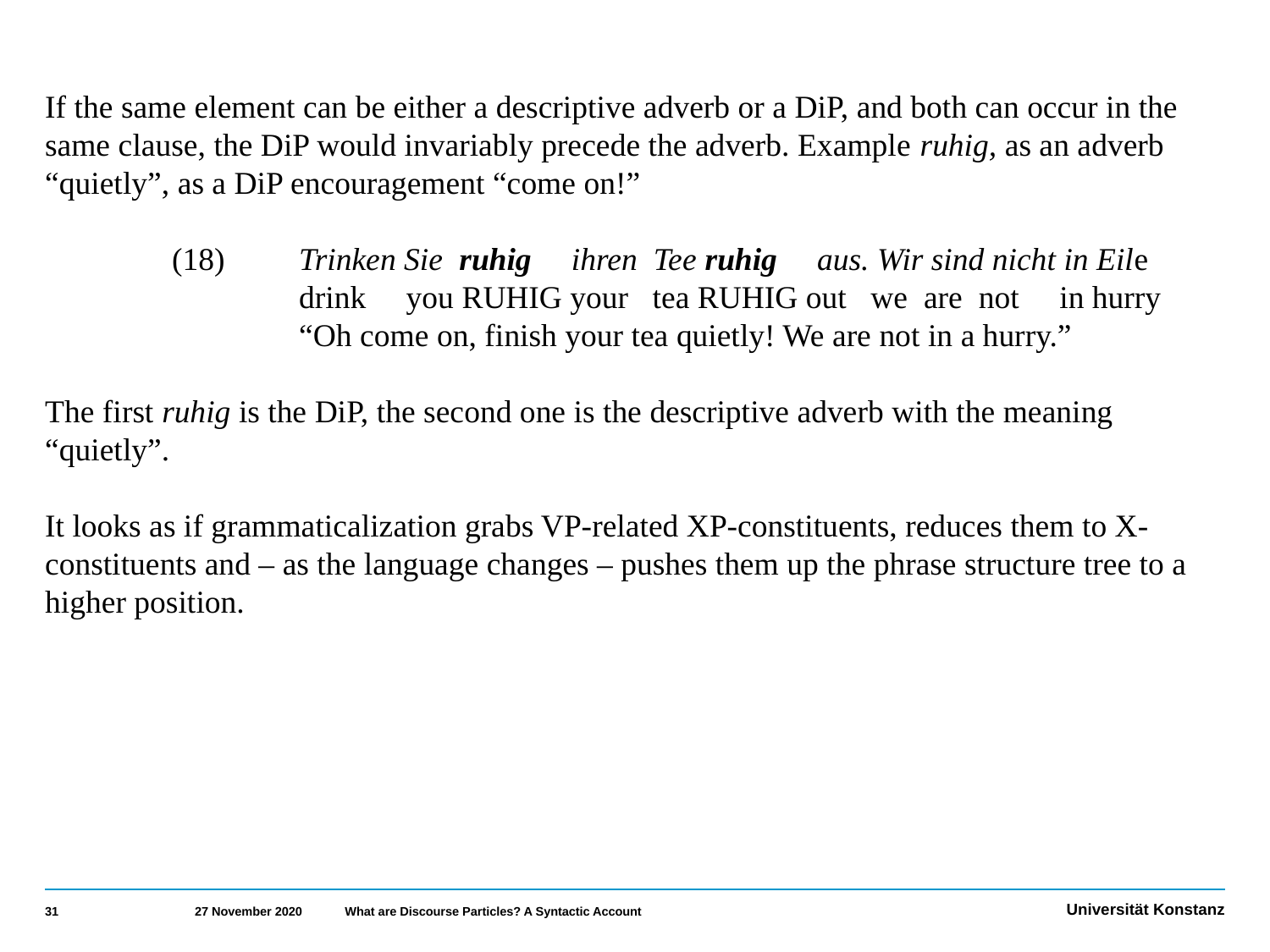

If the same element can be either a descriptive adverb or a DiP, and both can occur in the same clause, the DiP would invariably precede the adverb. Example ruhig, as an adverb “quietly”, as a DiP encouragement “come on!”

	(18)	Trinken Sie  ruhig     ihren  Tee ruhig     aus. Wir sind nicht in Eile
		drink     you RUHIG your   tea RUHIG out   we  are  not     in hurry
		“Oh come on, finish your tea quietly! We are not in a hurry.”

The first ruhig is the DiP, the second one is the descriptive adverb with the meaning “quietly”.

It looks as if grammaticalization grabs VP-related XP-constituents, reduces them to X-constituents and – as the language changes – pushes them up the phrase structure tree to a higher position.

31
27 November 2020
What are Discourse Particles? A Syntactic Account